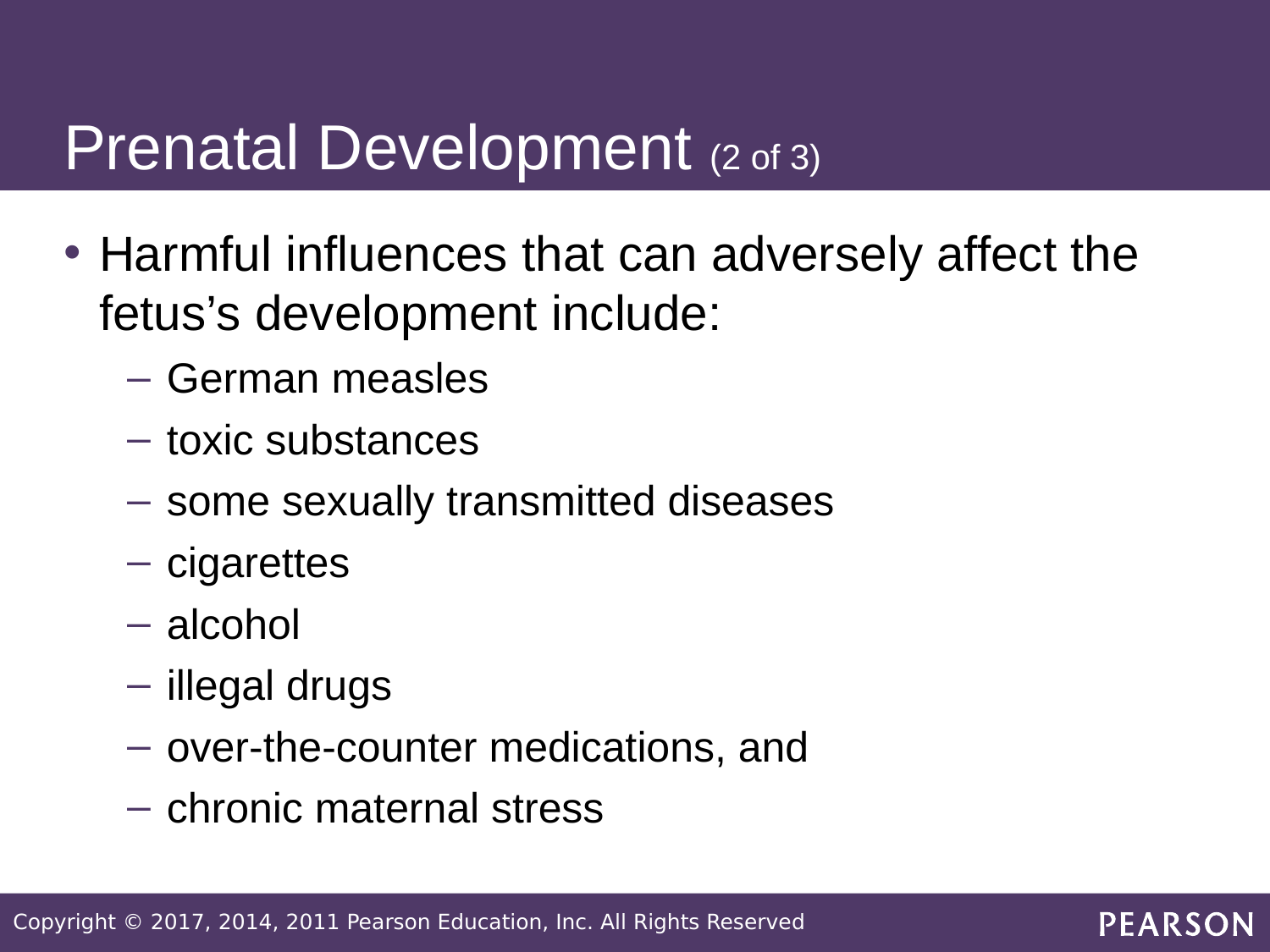

# Prenatal Development (2 of 3)
Harmful influences that can adversely affect the fetus’s development include:
German measles
toxic substances
some sexually transmitted diseases
cigarettes
alcohol
illegal drugs
over-the-counter medications, and
chronic maternal stress